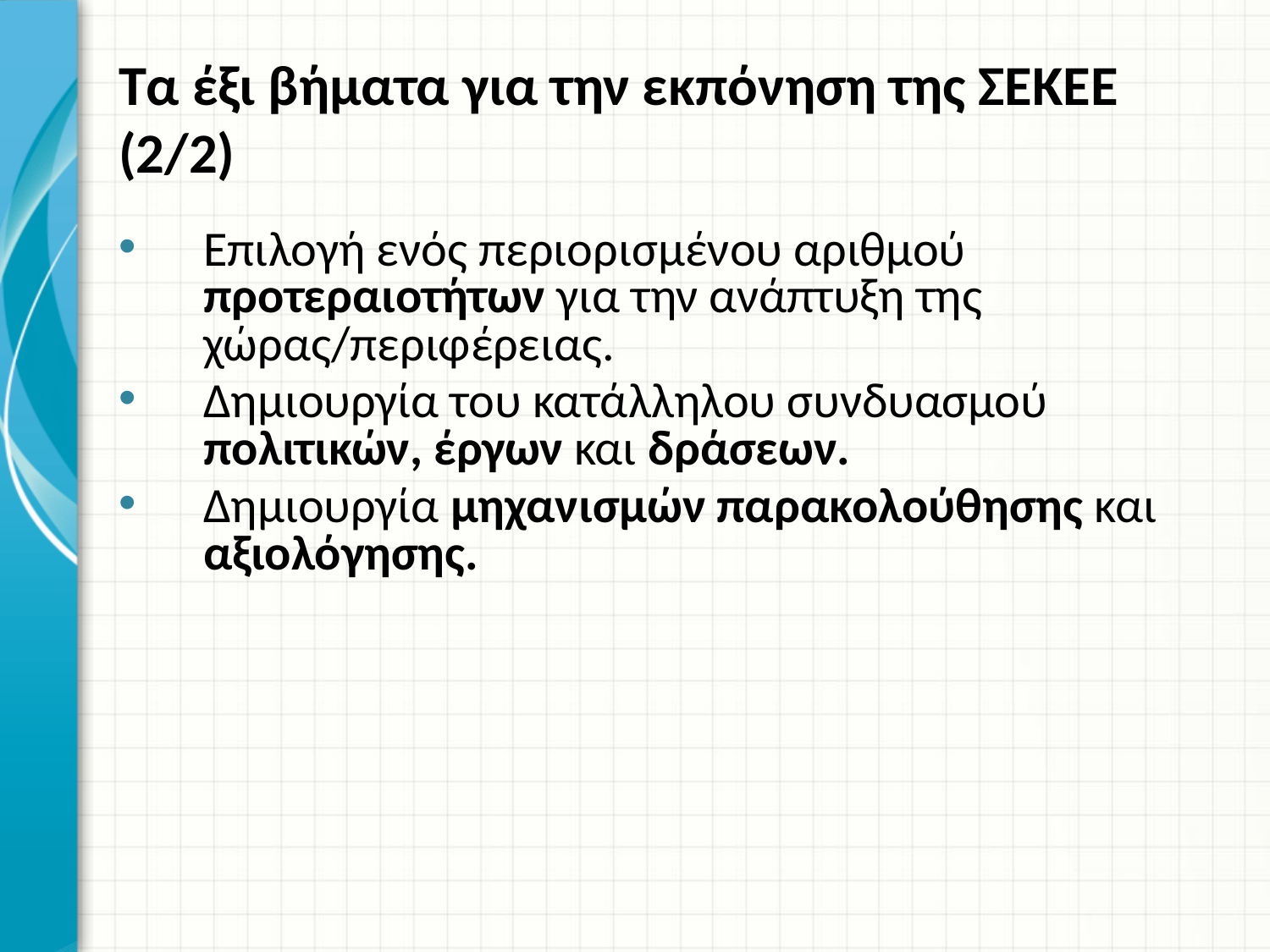

# Τα έξι βήματα για την εκπόνηση της ΣΕΚΕΕ (2/2)
Επιλογή ενός περιορισμένου αριθμού προτεραιοτήτων για την ανάπτυξη της χώρας/περιφέρειας.
Δημιουργία του κατάλληλου συνδυασμού πολιτικών, έργων και δράσεων.
Δημιουργία μηχανισμών παρακολούθησης και αξιολόγησης.